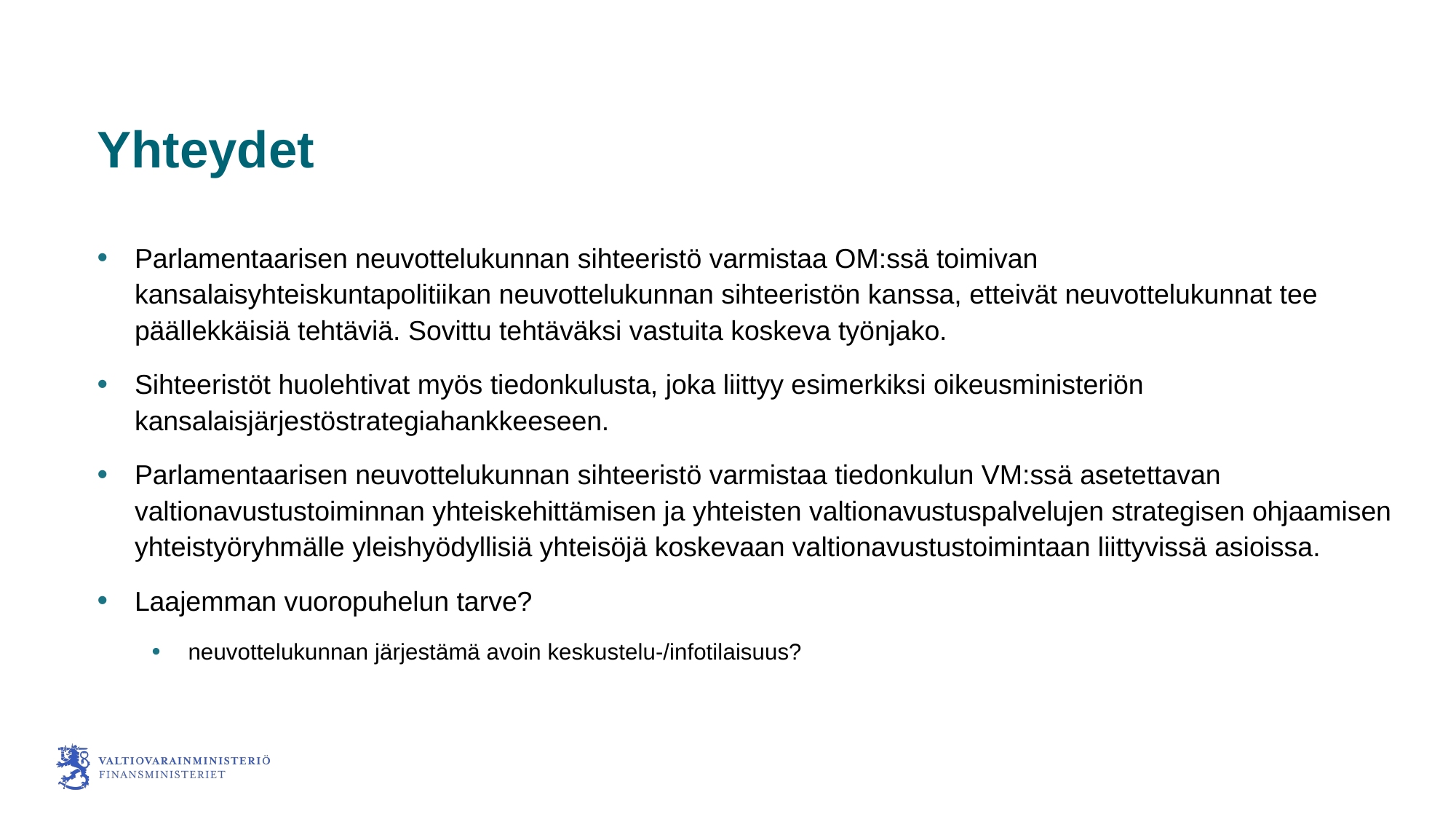

# Yhteydet
Parlamentaarisen neuvottelukunnan sihteeristö varmistaa OM:ssä toimivan kansalaisyhteiskuntapolitiikan neuvottelukunnan sihteeristön kanssa, etteivät neuvottelukunnat tee päällekkäisiä tehtäviä. Sovittu tehtäväksi vastuita koskeva työnjako.
Sihteeristöt huolehtivat myös tiedonkulusta, joka liittyy esimerkiksi oikeusministeriön kansalaisjärjestöstrategiahankkeeseen.
Parlamentaarisen neuvottelukunnan sihteeristö varmistaa tiedonkulun VM:ssä asetettavan valtionavustustoiminnan yhteiskehittämisen ja yhteisten valtionavustuspalvelujen strategisen ohjaamisen yhteistyöryhmälle yleishyödyllisiä yhteisöjä koskevaan valtionavustustoimintaan liittyvissä asioissa.
Laajemman vuoropuhelun tarve?
neuvottelukunnan järjestämä avoin keskustelu-/infotilaisuus?